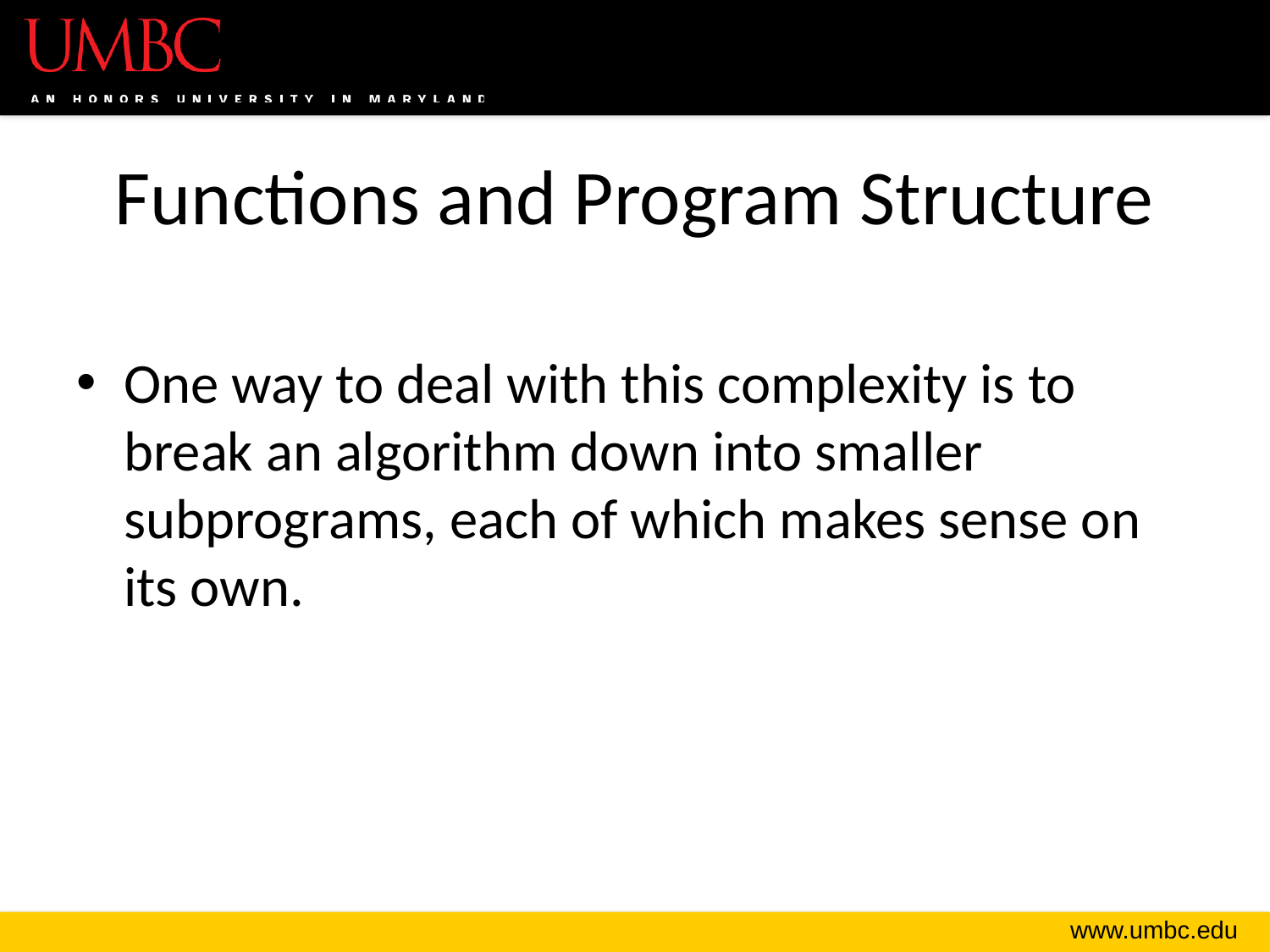

# Functions and Program Structure
One way to deal with this complexity is to break an algorithm down into smaller subprograms, each of which makes sense on its own.